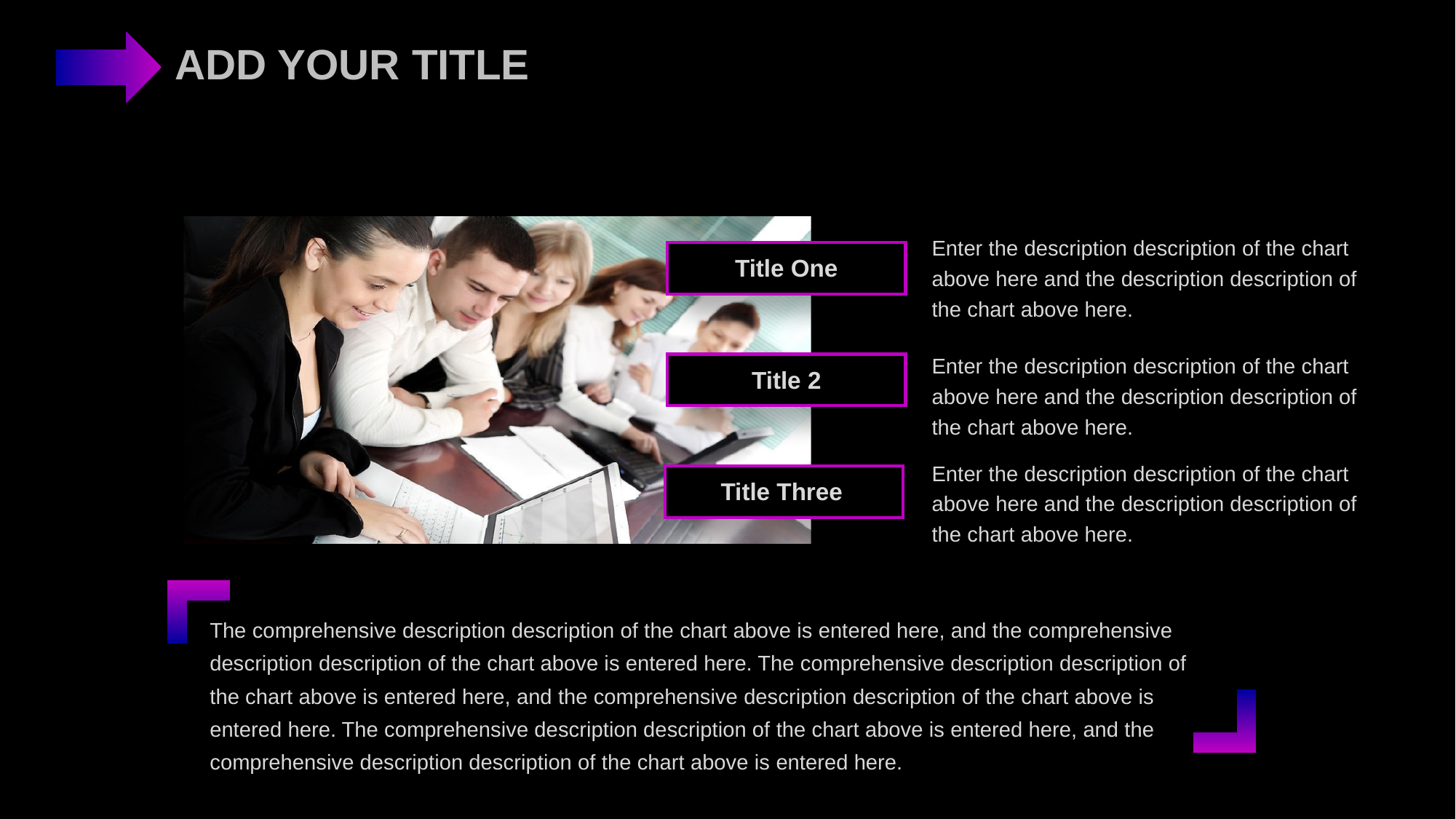

Enter the description description of the chart above here and the description description of the chart above here.

Title One
Enter the description description of the chart above here and the description description of the chart above here.

Title 2
Enter the description description of the chart above here and the description description of the chart above here.

Title Three

The comprehensive description description of the chart above is entered here, and the comprehensive description description of the chart above is entered here. The comprehensive description description of the chart above is entered here, and the comprehensive description description of the chart above is entered here. The comprehensive description description of the chart above is entered here, and the comprehensive description description of the chart above is entered here.